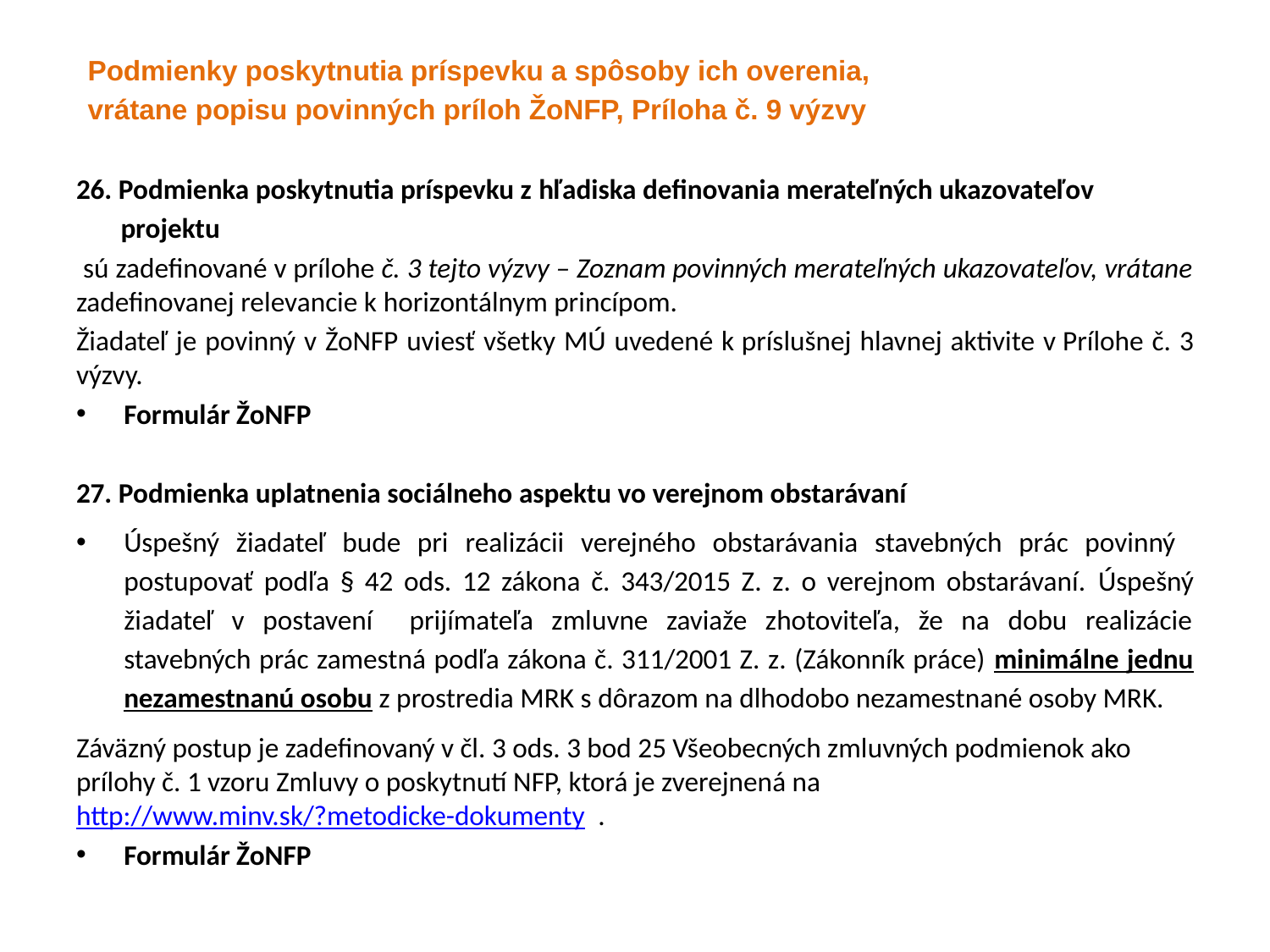

Podmienky poskytnutia príspevku a spôsoby ich overenia,
vrátane popisu povinných príloh ŽoNFP, Príloha č. 9 výzvy

26. Podmienka poskytnutia príspevku z hľadiska definovania merateľných ukazovateľov
       projektu
 sú zadefinované v prílohe č. 3 tejto výzvy – Zoznam povinných merateľných ukazovateľov, vrátane zadefinovanej relevancie k horizontálnym princípom.
Žiadateľ je povinný v ŽoNFP uviesť všetky MÚ uvedené k príslušnej hlavnej aktivite v Prílohe č. 3 výzvy.
Formulár ŽoNFP

27. Podmienka uplatnenia sociálneho aspektu vo verejnom obstarávaní
Úspešný žiadateľ bude pri realizácii verejného obstarávania stavebných prác povinný  postupovať podľa § 42 ods. 12 zákona č. 343/2015 Z. z. o verejnom obstarávaní. Úspešný žiadateľ v postavení  prijímateľa zmluvne zaviaže zhotoviteľa, že na dobu realizácie stavebných prác zamestná podľa zákona č. 311/2001 Z. z. (Zákonník práce) minimálne jednu nezamestnanú osobu z prostredia MRK s dôrazom na dlhodobo nezamestnané osoby MRK.
Záväzný postup je zadefinovaný v čl. 3 ods. 3 bod 25 Všeobecných zmluvných podmienok ako prílohy č. 1 vzoru Zmluvy o poskytnutí NFP, ktorá je zverejnená na http://www.minv.sk/?metodicke-dokumenty  .
Formulár ŽoNFP